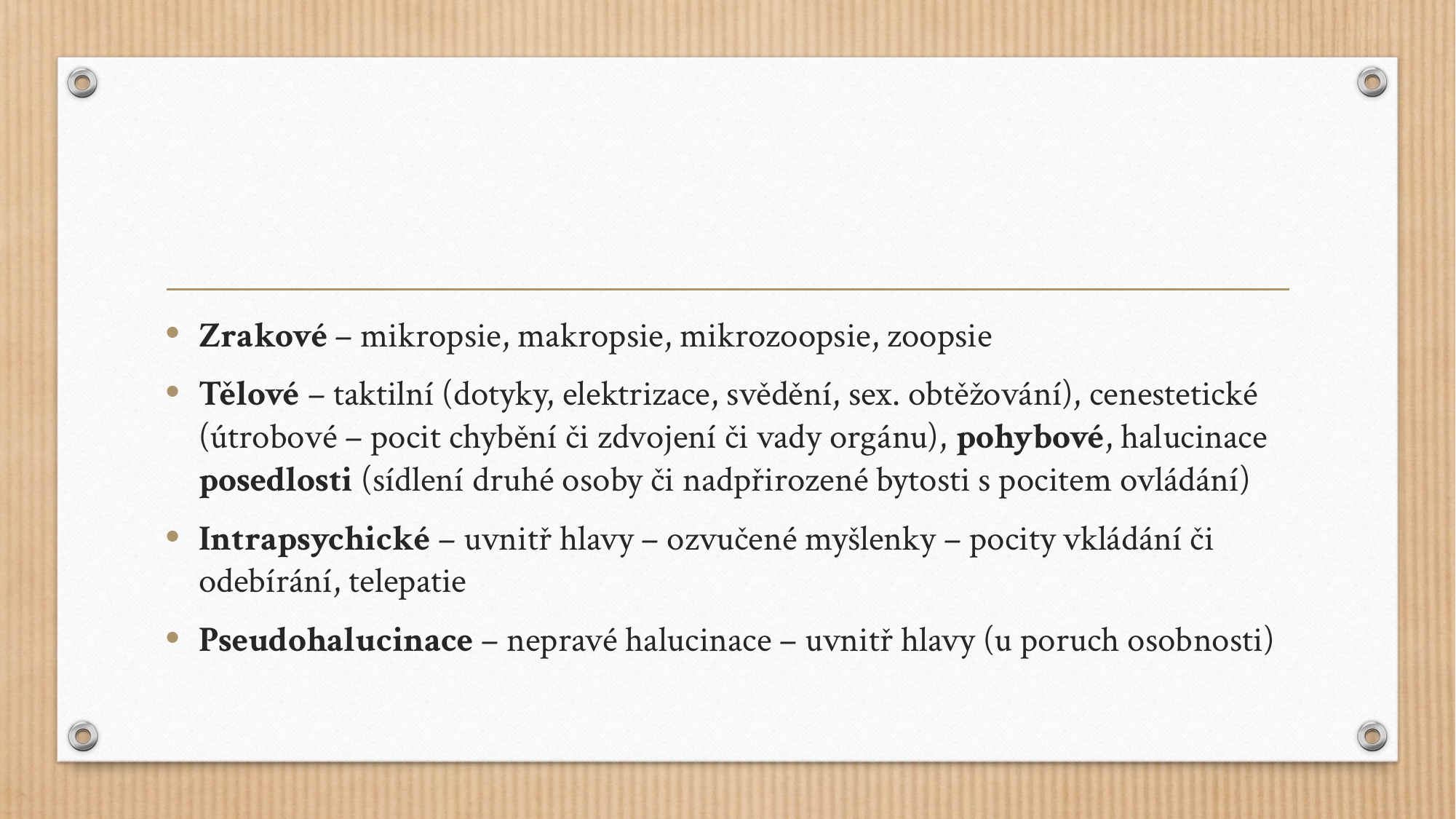

#
Zrakové – mikropsie, makropsie, mikrozoopsie, zoopsie
Tělové – taktilní (dotyky, elektrizace, svědění, sex. obtěžování), cenestetické (útrobové – pocit chybění či zdvojení či vady orgánu), pohybové, halucinace posedlosti (sídlení druhé osoby či nadpřirozené bytosti s pocitem ovládání)
Intrapsychické – uvnitř hlavy – ozvučené myšlenky – pocity vkládání či odebírání, telepatie
Pseudohalucinace – nepravé halucinace – uvnitř hlavy (u poruch osobnosti)